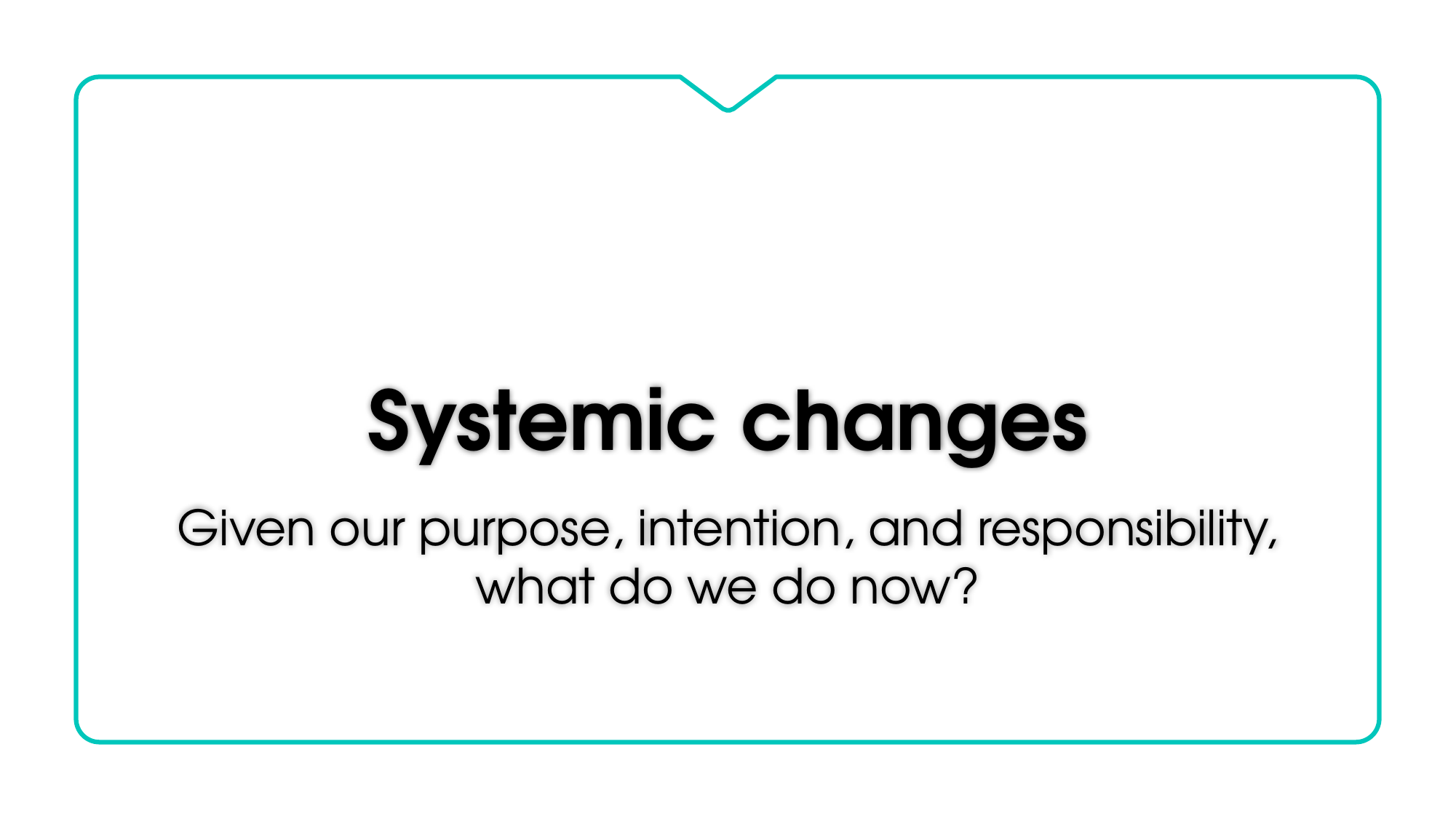

# Systemic changes
Given our purpose, intention, and responsibility, what do we do now?